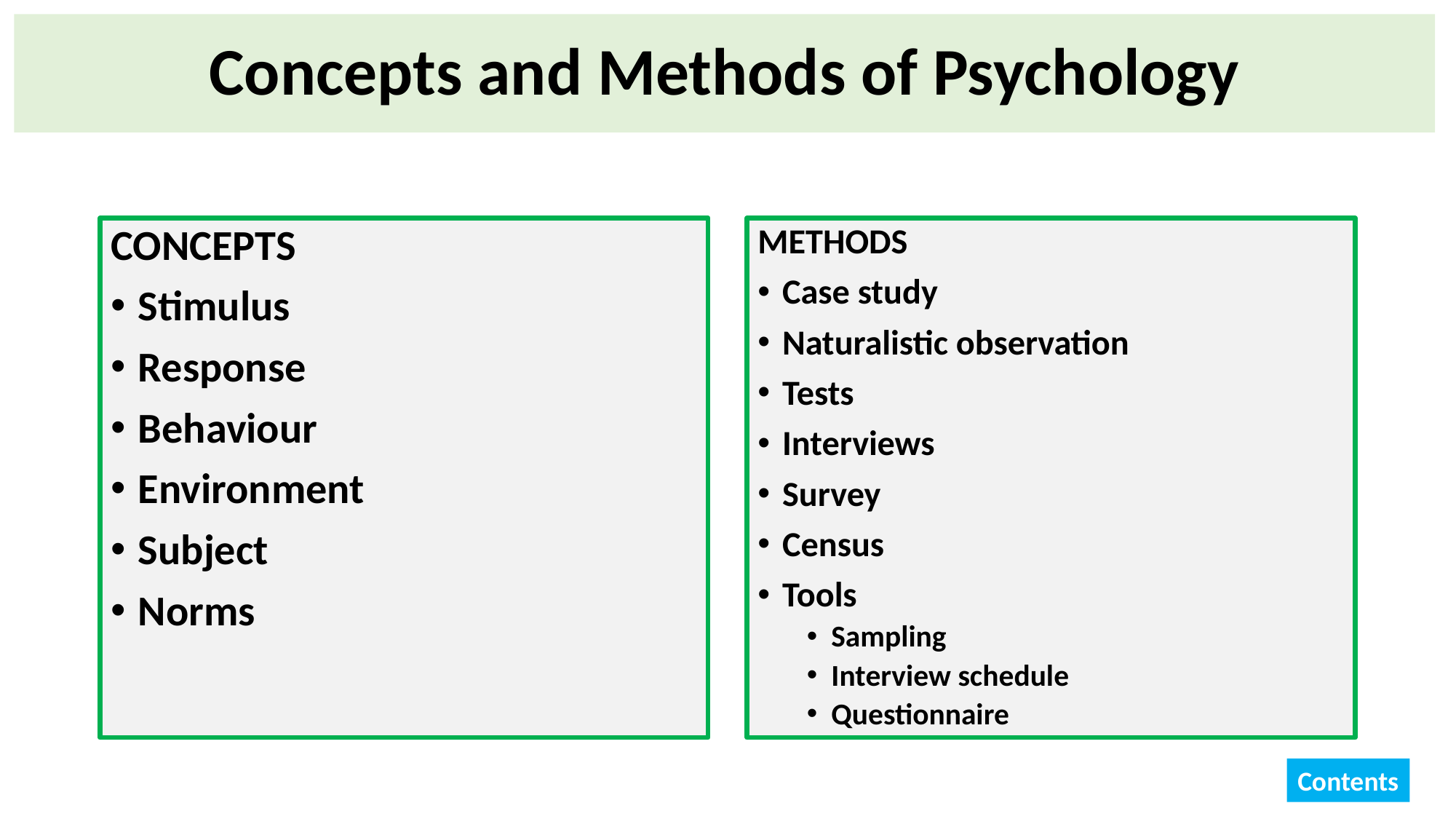

# Concepts and Methods of Psychology
CONCEPTS
Stimulus
Response
Behaviour
Environment
Subject
Norms

METHODS
Case study
Naturalistic observation
Tests
Interviews
Survey
Census
Tools
Sampling
Interview schedule
Questionnaire
11